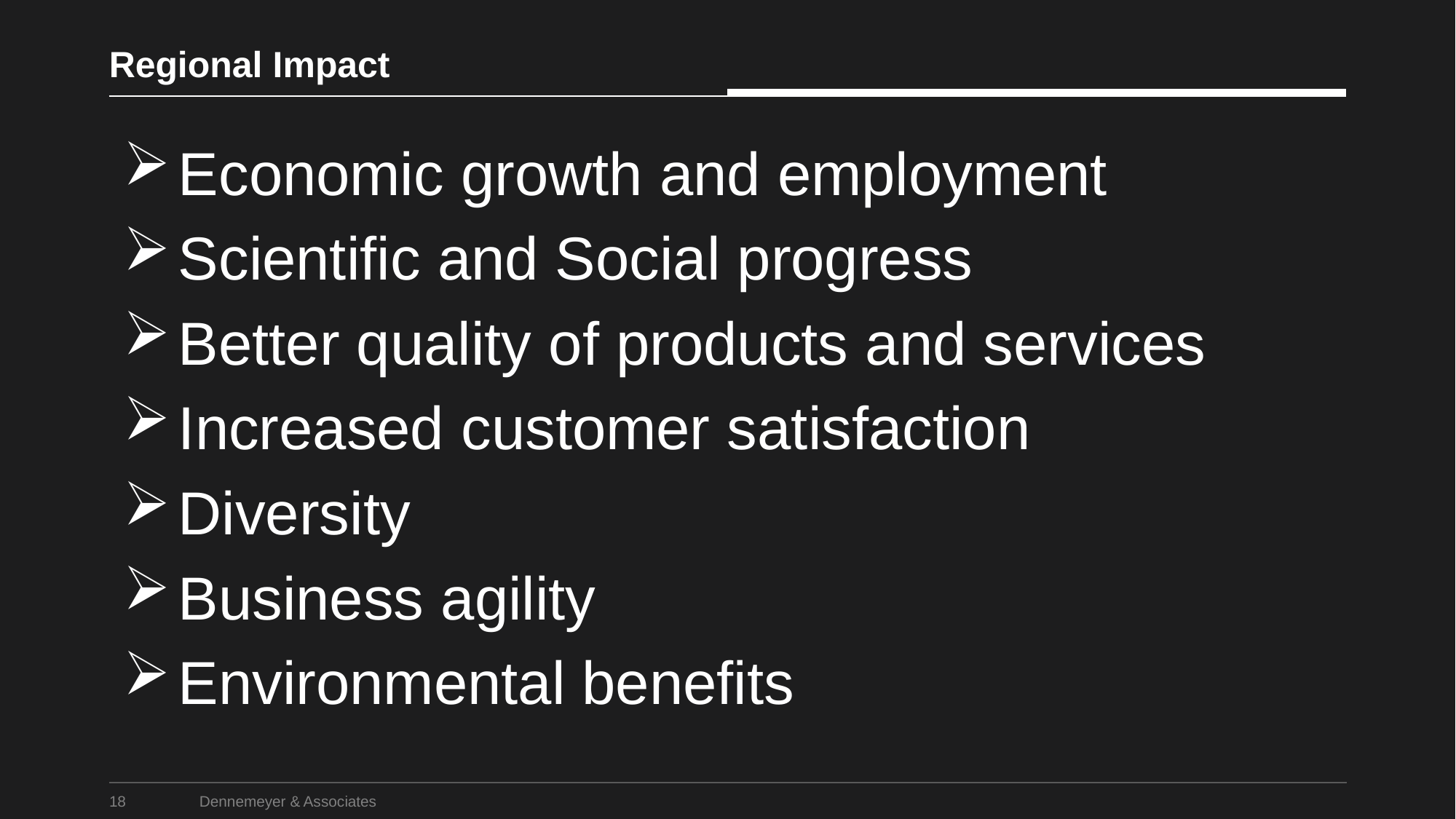

# Regional Impact
Economic growth and employment
Scientific and Social progress
Better quality of products and services
Increased customer satisfaction
Diversity
Business agility
Environmental benefits